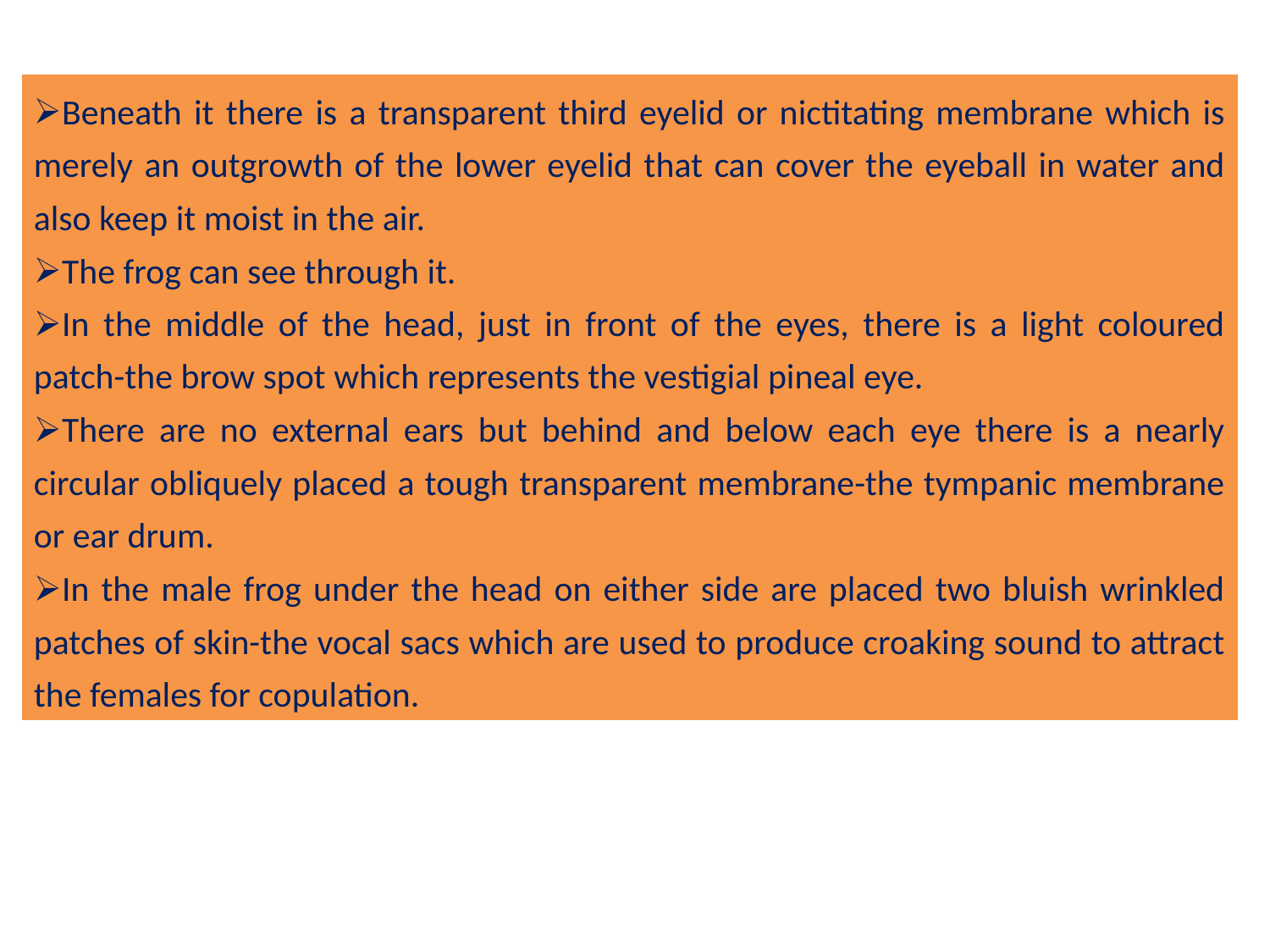

| Beneath it there is a transparent third eyelid or nictitating membrane which is merely an outgrowth of the lower eyelid that can cover the eyeball in water and also keep it moist in the air. The frog can see through it. In the middle of the head, just in front of the eyes, there is a light coloured patch-the brow spot which represents the vestigial pineal eye. There are no external ears but behind and below each eye there is a nearly circular obliquely placed a tough transparent membrane-the tympanic membrane or ear drum. In the male frog under the head on either side are placed two bluish wrinkled patches of skin-the vocal sacs which are used to produce croaking sound to attract the females for copulation. |
| --- |